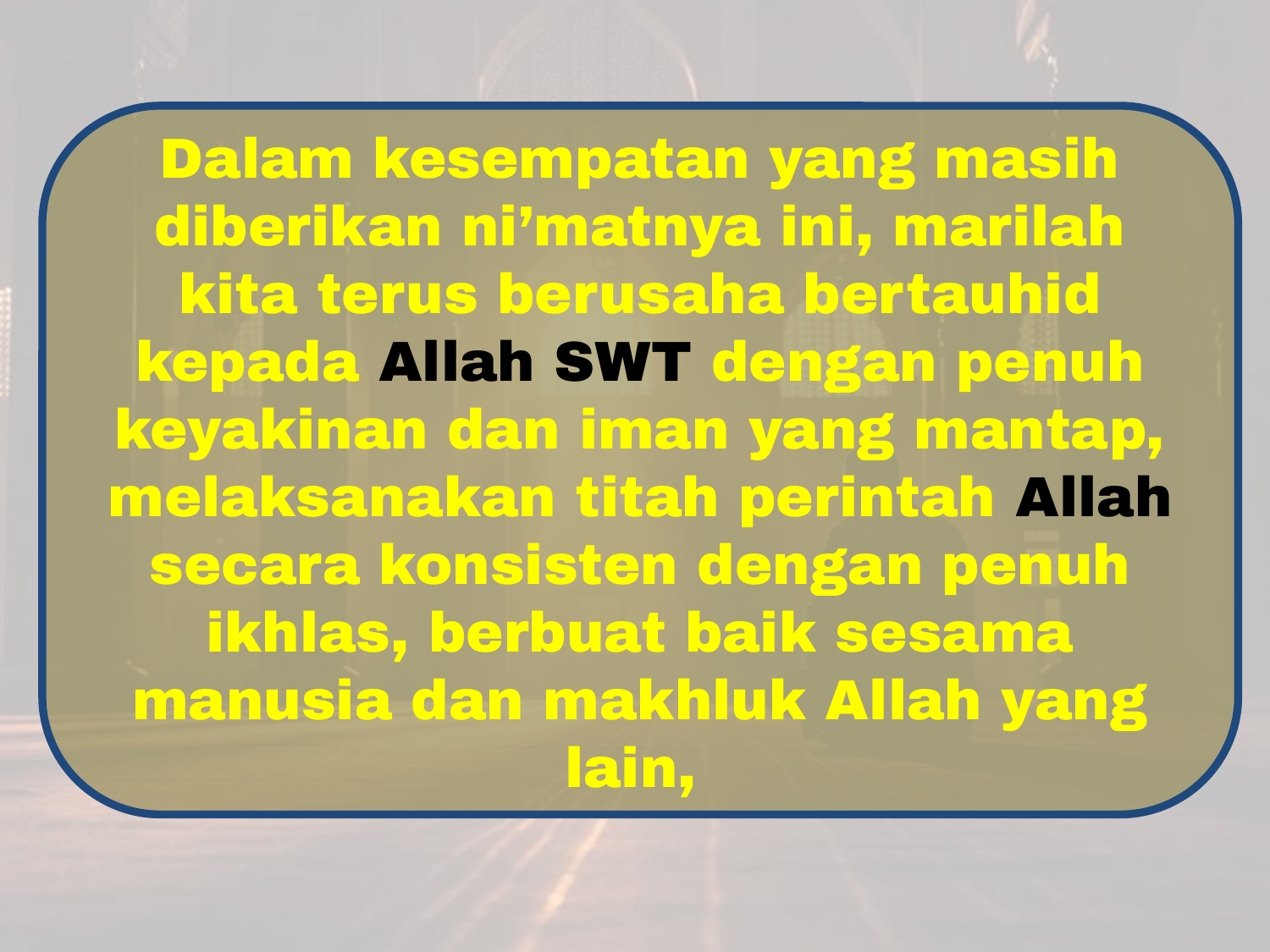

Dalam kesempatan yang masih diberikan ni’matnya ini, marilah kita terus berusaha bertauhid kepada Allah SWT dengan penuh keyakinan dan iman yang mantap, melaksanakan titah perintah Allah secara konsisten dengan penuh ikhlas, berbuat baik sesama manusia dan makhluk Allah yang lain,